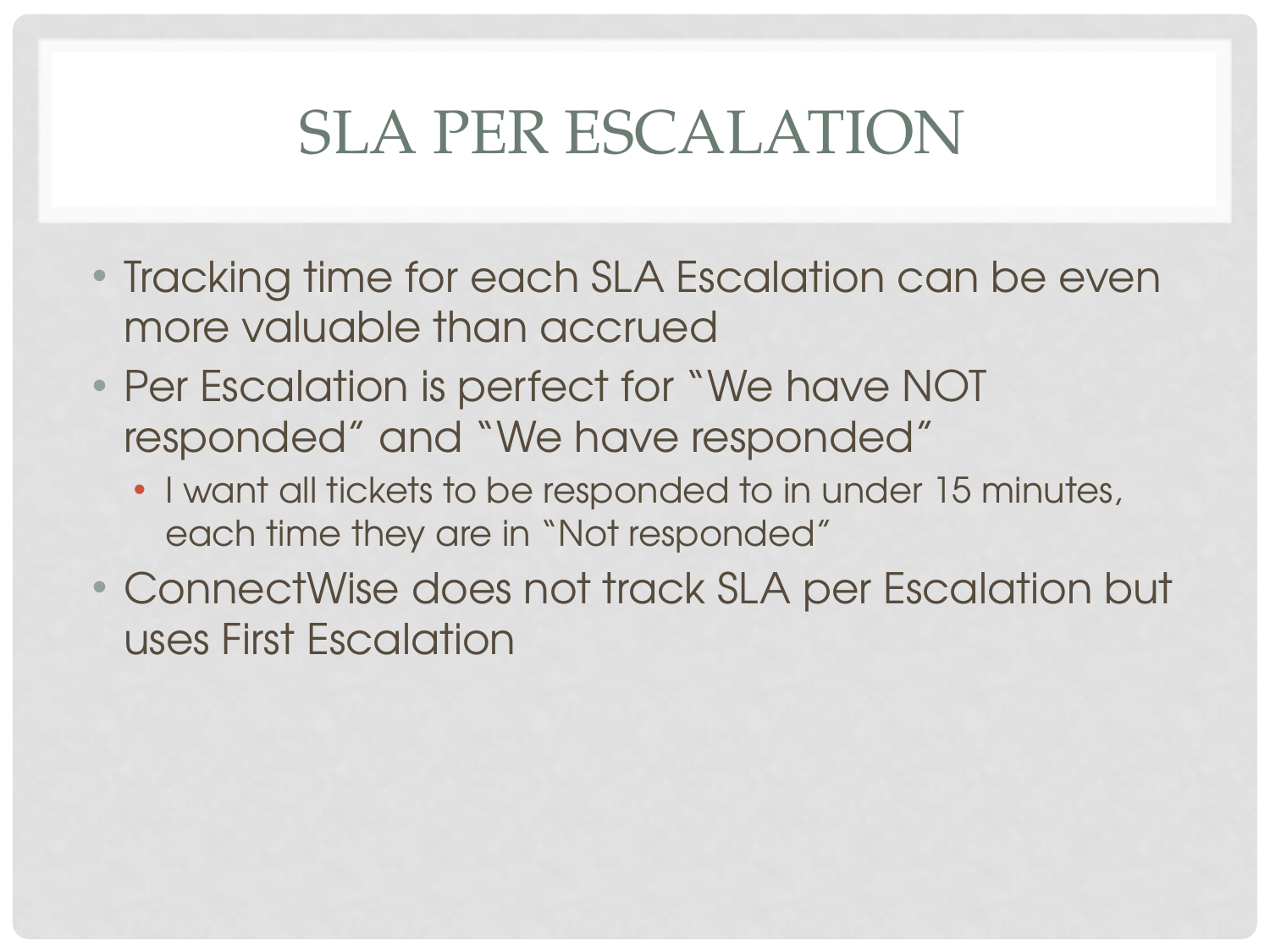

# SLA Per Escalation
Tracking time for each SLA Escalation can be even more valuable than accrued
Per Escalation is perfect for “We have NOT responded” and “We have responded”
I want all tickets to be responded to in under 15 minutes, each time they are in “Not responded”
ConnectWise does not track SLA per Escalation but uses First Escalation